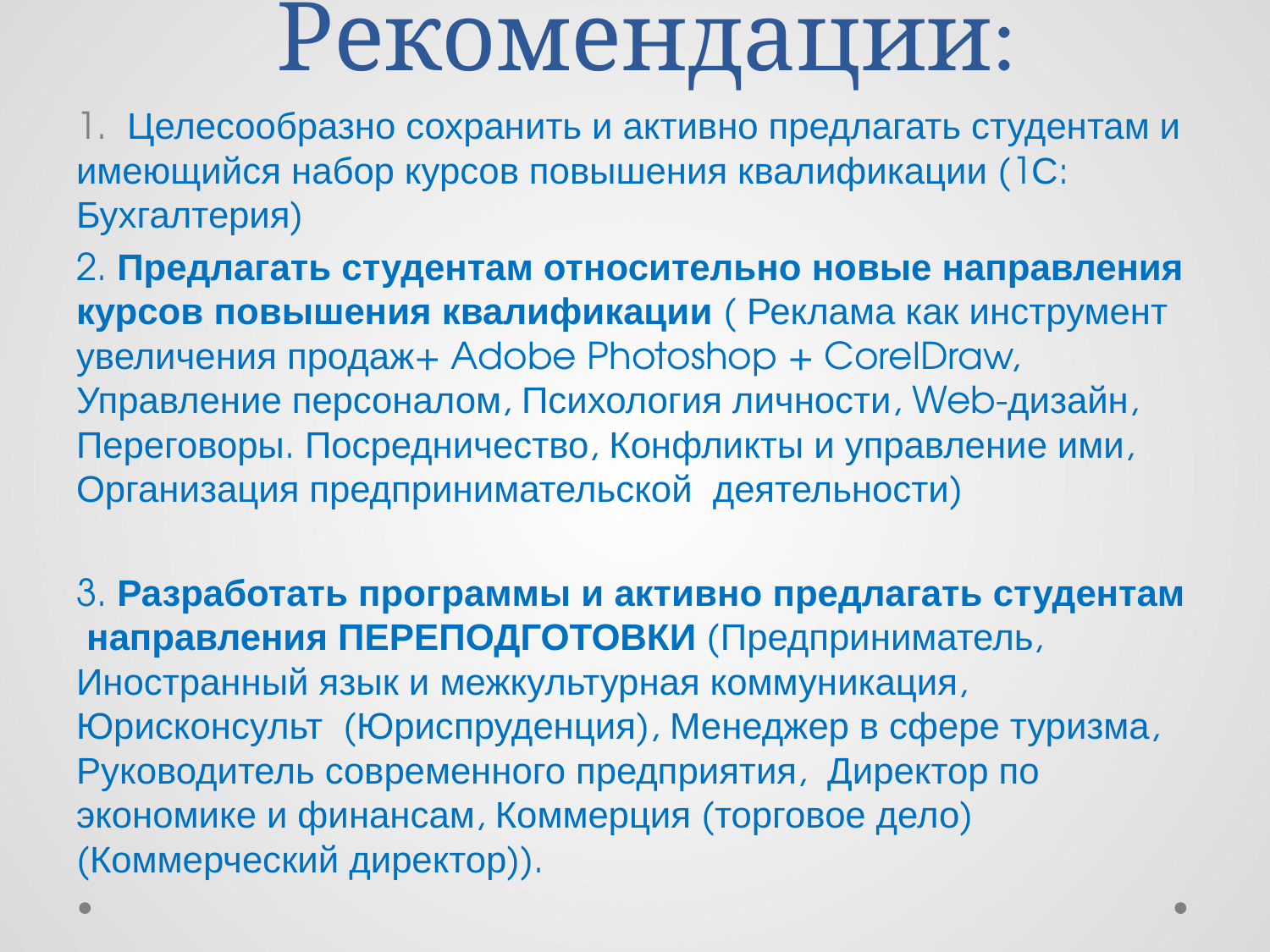

# Рекомендации:
1.  Целесообразно сохранить и активно предлагать студентам и имеющийся набор курсов повышения квалификации (1С: Бухгалтерия)
2. Предлагать студентам относительно новые направления курсов повышения квалификации ( Реклама как инструмент увеличения продаж+ Adobe Photoshop + CorelDraw,  Управление персоналом, Психология личности, Web-дизайн, Переговоры. Посредничество, Конфликты и управление ими, Организация предпринимательской  деятельности)

3. Разработать программы и активно предлагать студентам  направления ПЕРЕПОДГОТОВКИ (Предприниматель, Иностранный язык и межкультурная коммуникация, Юрисконсульт  (Юриспруденция), Менеджер в сфере туризма, Руководитель современного предприятия,  Директор по экономике и финансам, Коммерция (торговое дело)(Коммерческий директор)).